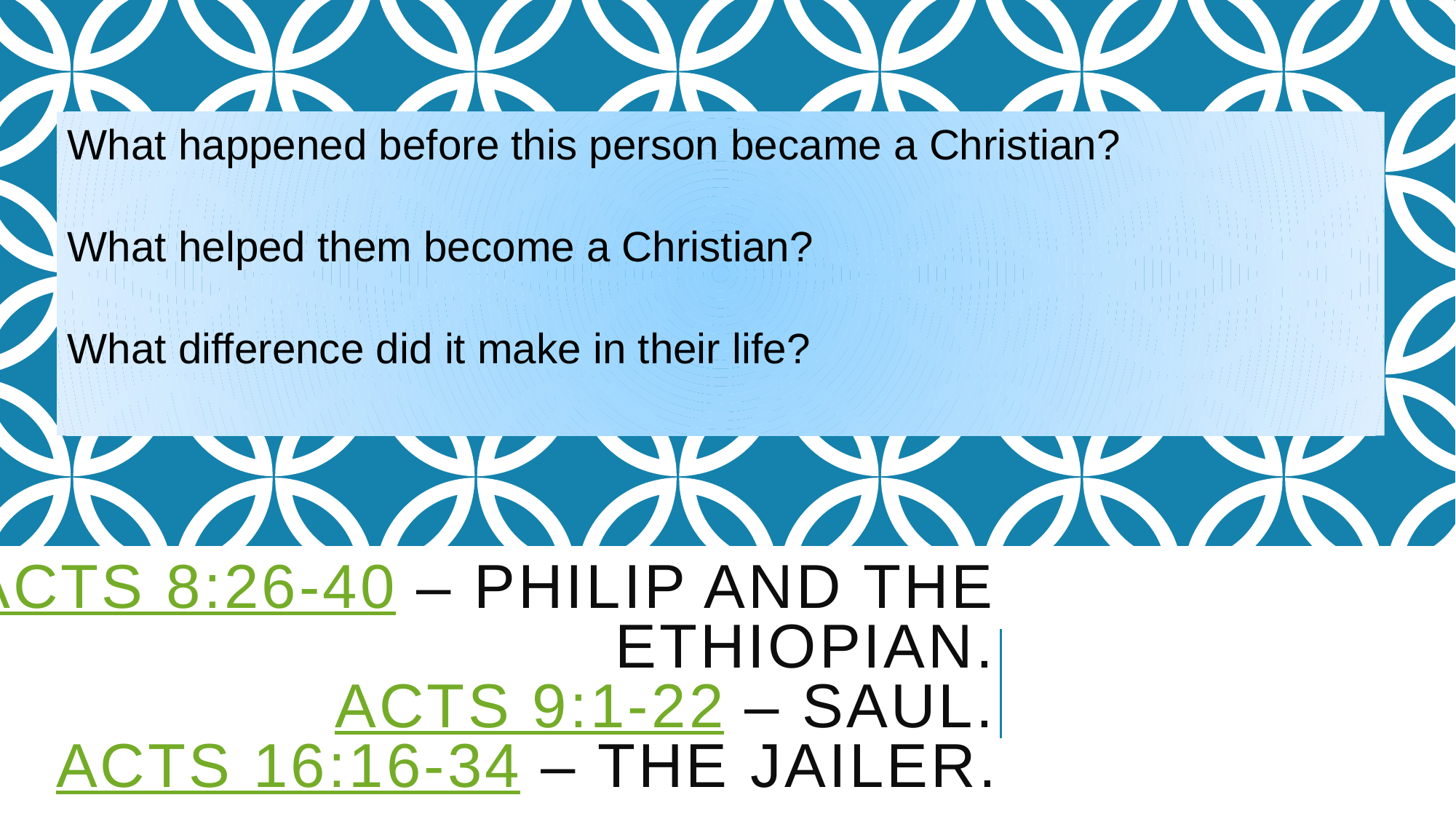

What happened before this person became a Christian?

What helped them become a Christian?

What difference did it make in their life?

# Acts 8:26-40 – Philip and the Ethiopian. Acts 9:1-22 – Saul. Acts 16:16-34 – The Jailer.